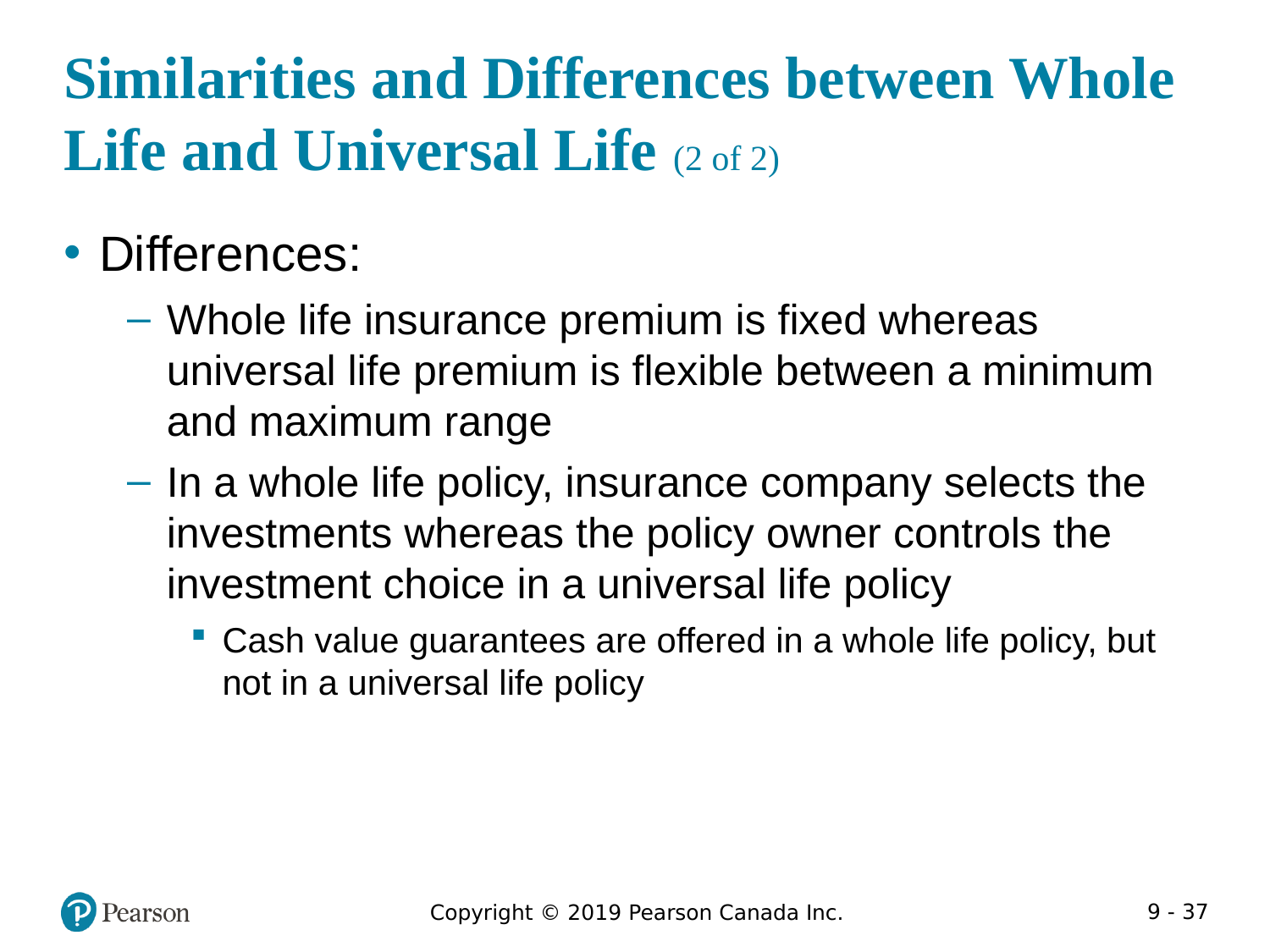

# Similarities and Differences between Whole Life and Universal Life (2 of 2)
Differences:
Whole life insurance premium is fixed whereas universal life premium is flexible between a minimum and maximum range
In a whole life policy, insurance company selects the investments whereas the policy owner controls the investment choice in a universal life policy
Cash value guarantees are offered in a whole life policy, but not in a universal life policy